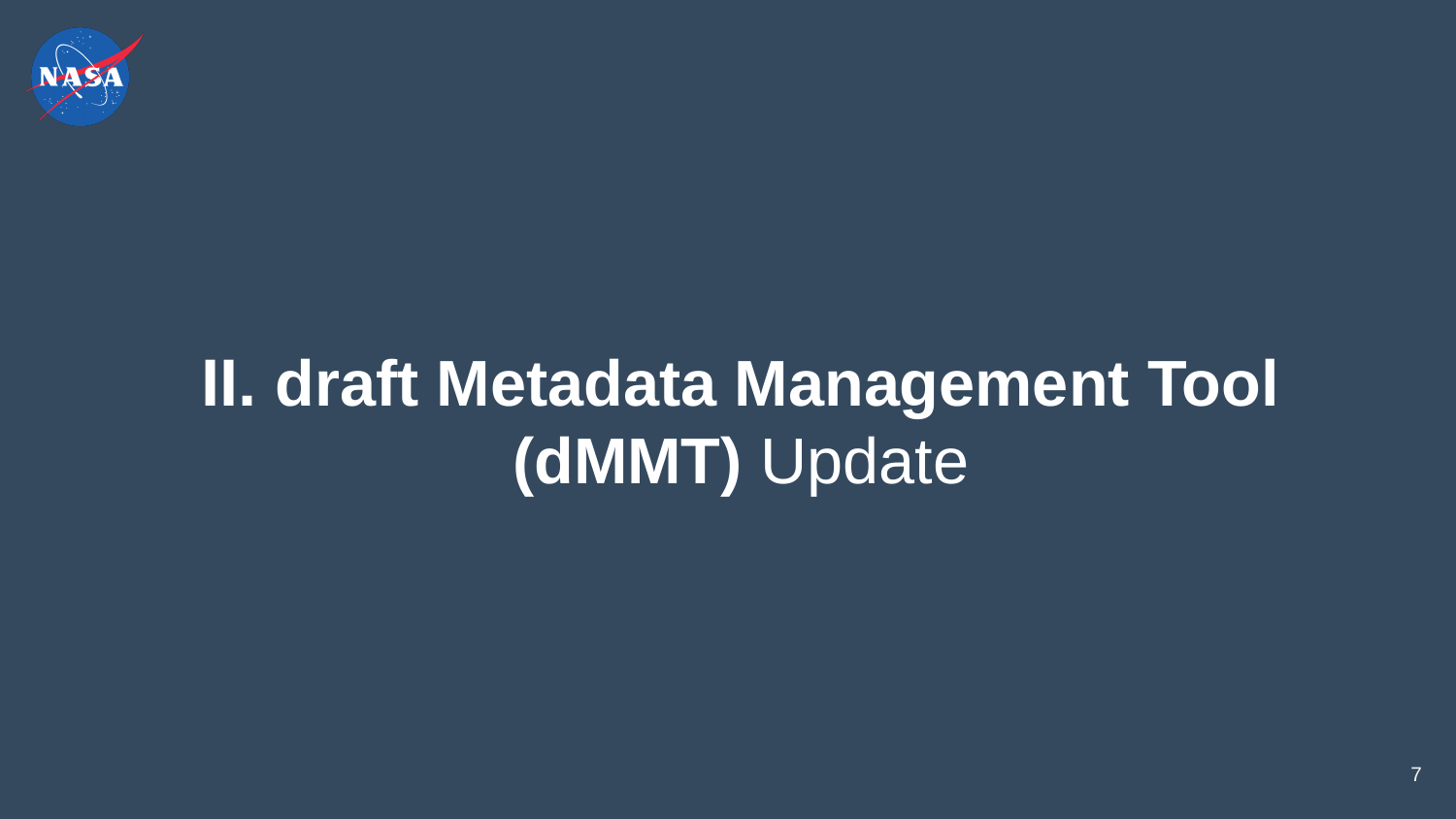

II. draft Metadata Management Tool (dMMT) Update
7